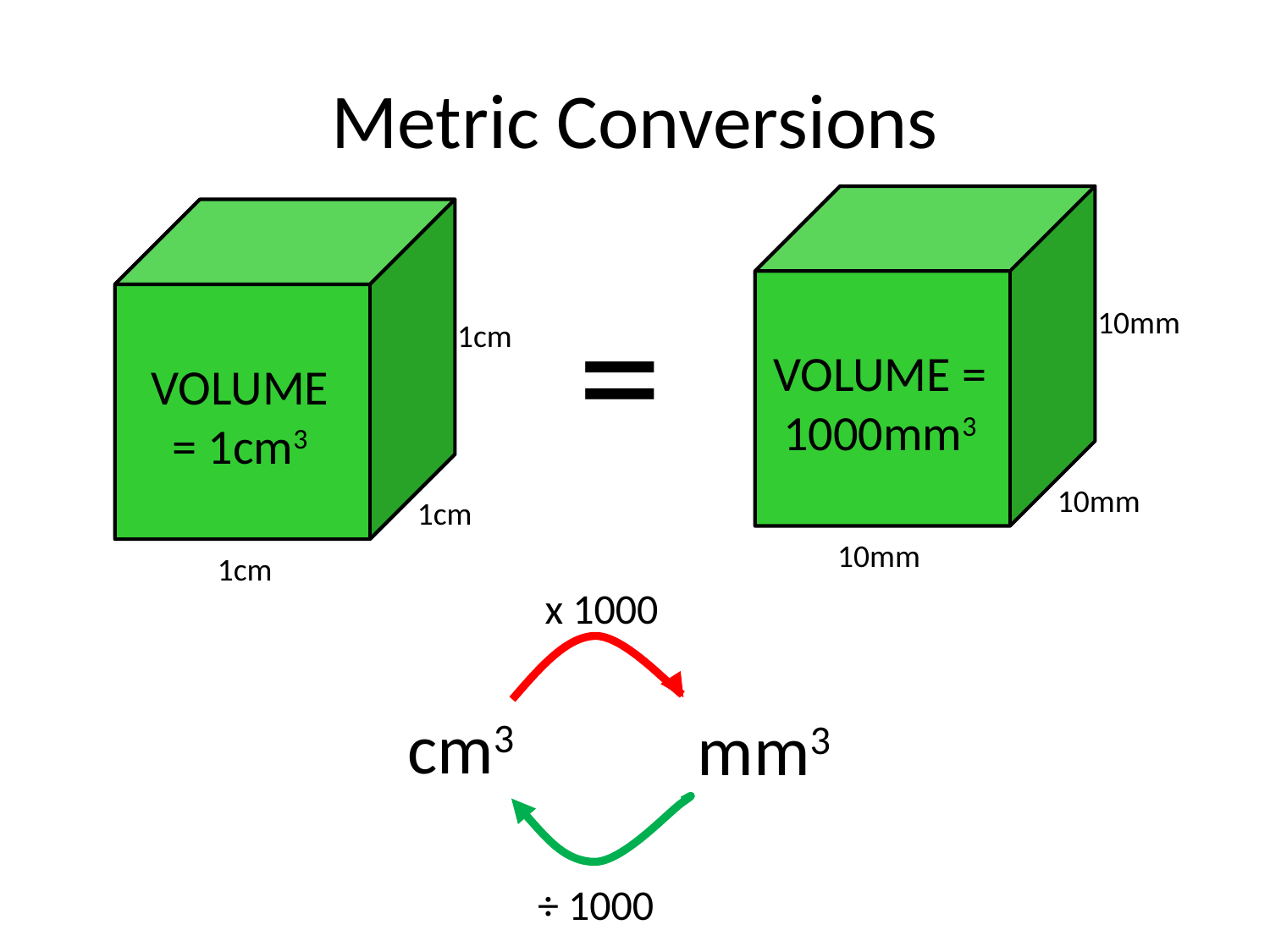

# Metric Conversions

=
10mm
1cm
VOLUME = 1000mm3
VOLUME = 1cm3
10mm
1cm
10mm
1cm
x 1000

cm3
mm3

÷ 1000